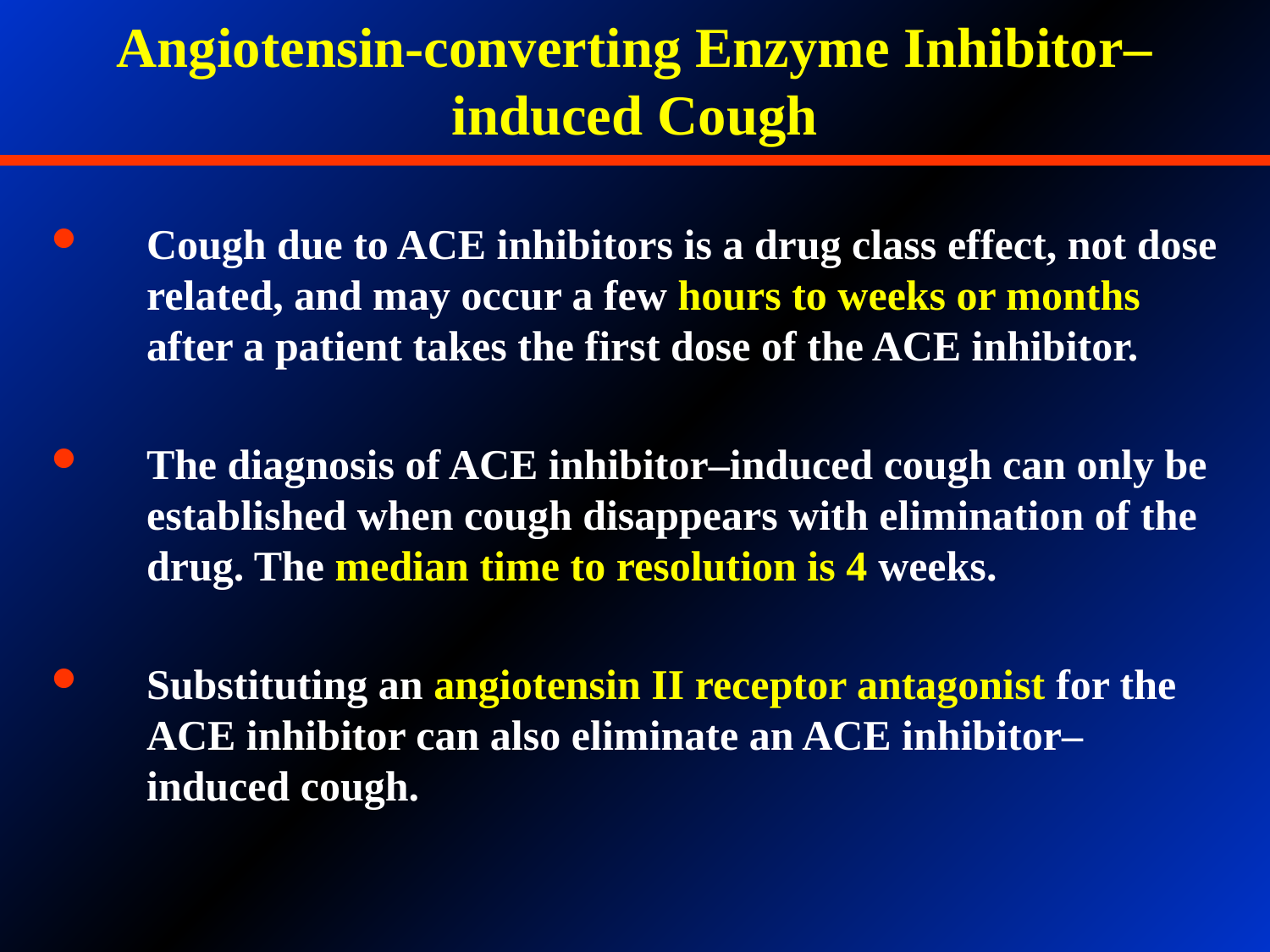

# Angiotensin-converting Enzyme Inhibitor–induced Cough
Cough due to ACE inhibitors is a drug class effect, not dose related, and may occur a few hours to weeks or months after a patient takes the first dose of the ACE inhibitor.

The diagnosis of ACE inhibitor–induced cough can only be established when cough disappears with elimination of the drug. The median time to resolution is 4 weeks.

Substituting an angiotensin II receptor antagonist for the ACE inhibitor can also eliminate an ACE inhibitor–induced cough.